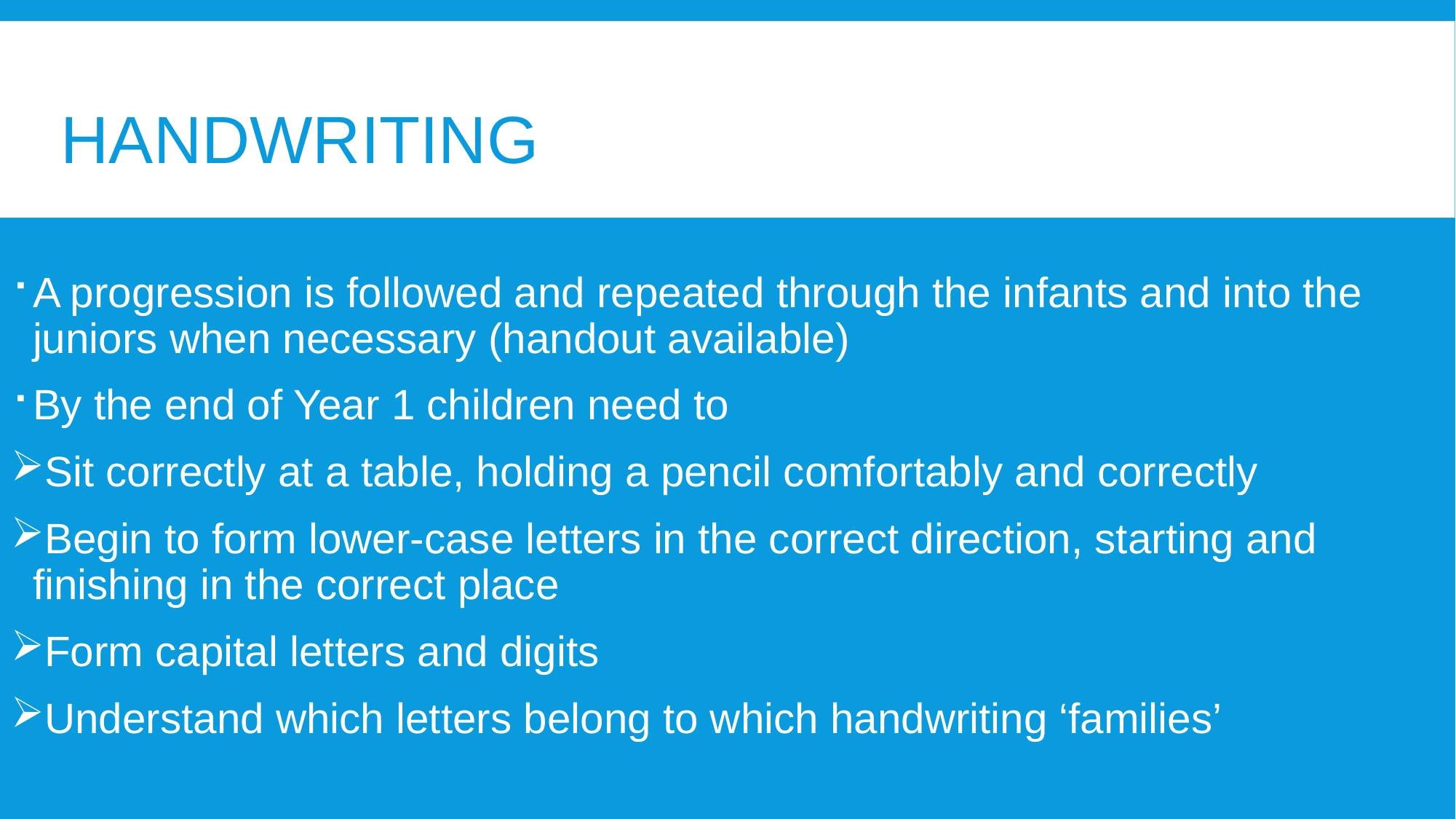

# Handwriting
A progression is followed and repeated through the infants and into the juniors when necessary (handout available)
By the end of Year 1 children need to
Sit correctly at a table, holding a pencil comfortably and correctly
Begin to form lower-case letters in the correct direction, starting and finishing in the correct place
Form capital letters and digits
Understand which letters belong to which handwriting ‘families’